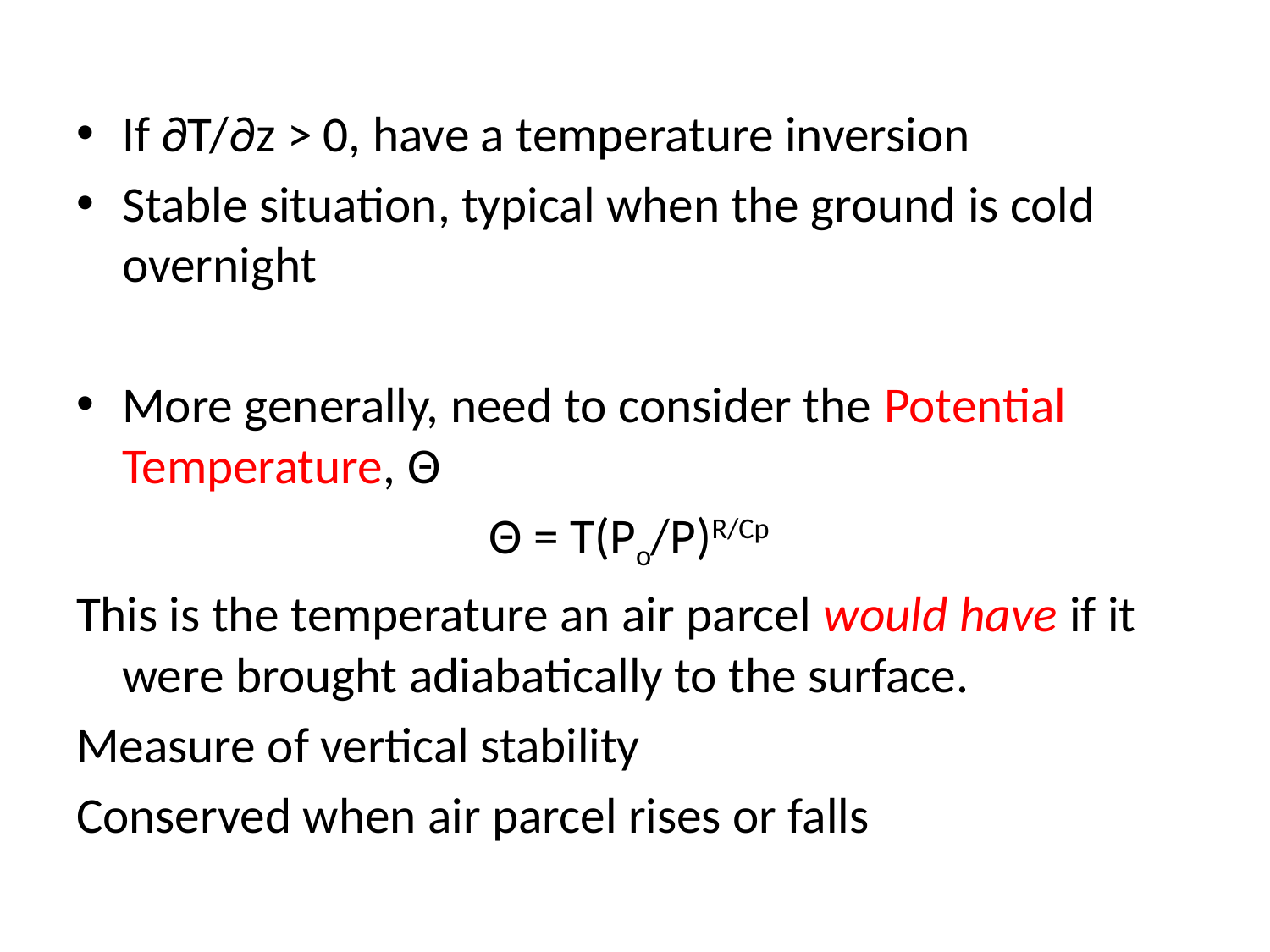

If ∂T/∂z > 0, have a temperature inversion
Stable situation, typical when the ground is cold overnight

More generally, need to consider the Potential Temperature, Θ
Θ = T(Po/P)R/Cp
This is the temperature an air parcel would have if it were brought adiabatically to the surface.
Measure of vertical stability
Conserved when air parcel rises or falls